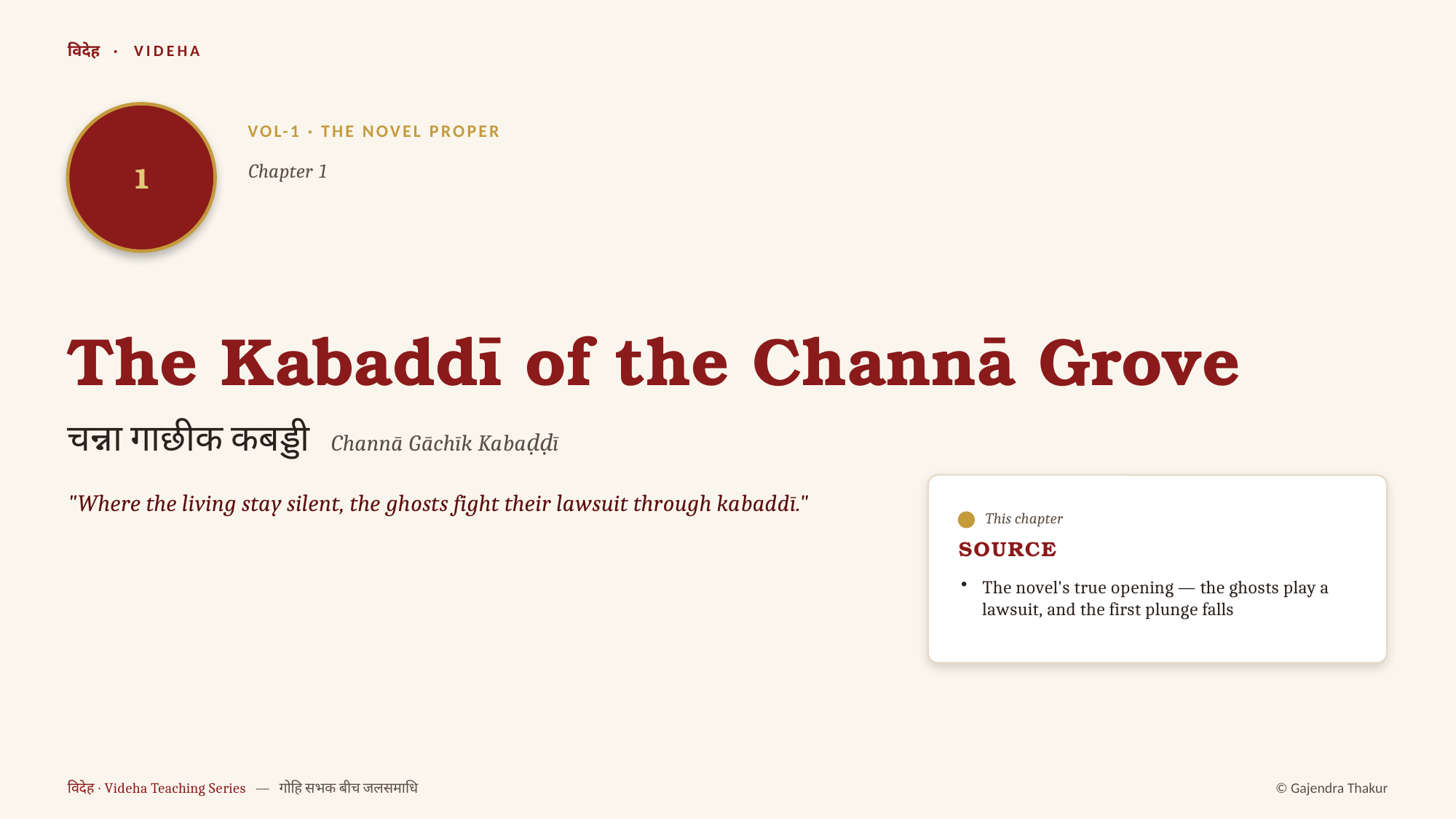

विदेह  ·  VIDEHA

1
VOL-1 · THE NOVEL PROPER
Chapter 1
The Kabaddī of the Channā Grove
चन्ना गाछीक कबड्डी    Channā Gāchīk Kabaḍḍī

"Where the living stay silent, the ghosts fight their lawsuit through kabaddī."
This chapter

SOURCE
The novel's true opening — the ghosts play a lawsuit, and the first plunge falls
विदेह · Videha Teaching Series   —   गोहि सभक बीच जलसमाधि
© Gajendra Thakur